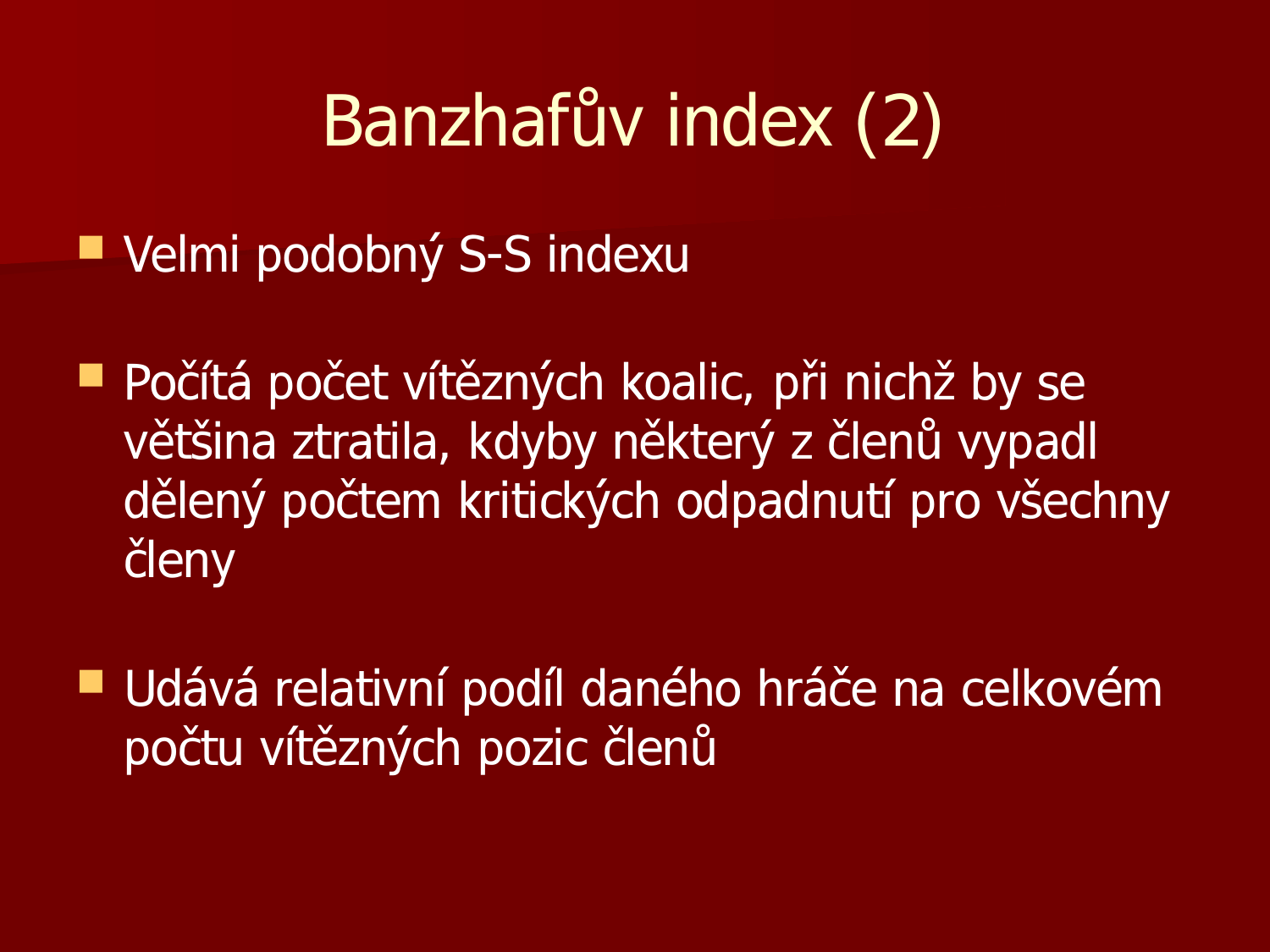

# Banzhafův index (2)
Velmi podobný S-S indexu

Počítá počet vítězných koalic, při nichž by se většina ztratila, kdyby některý z členů vypadl dělený počtem kritických odpadnutí pro všechny členy

Udává relativní podíl daného hráče na celkovém počtu vítězných pozic členů